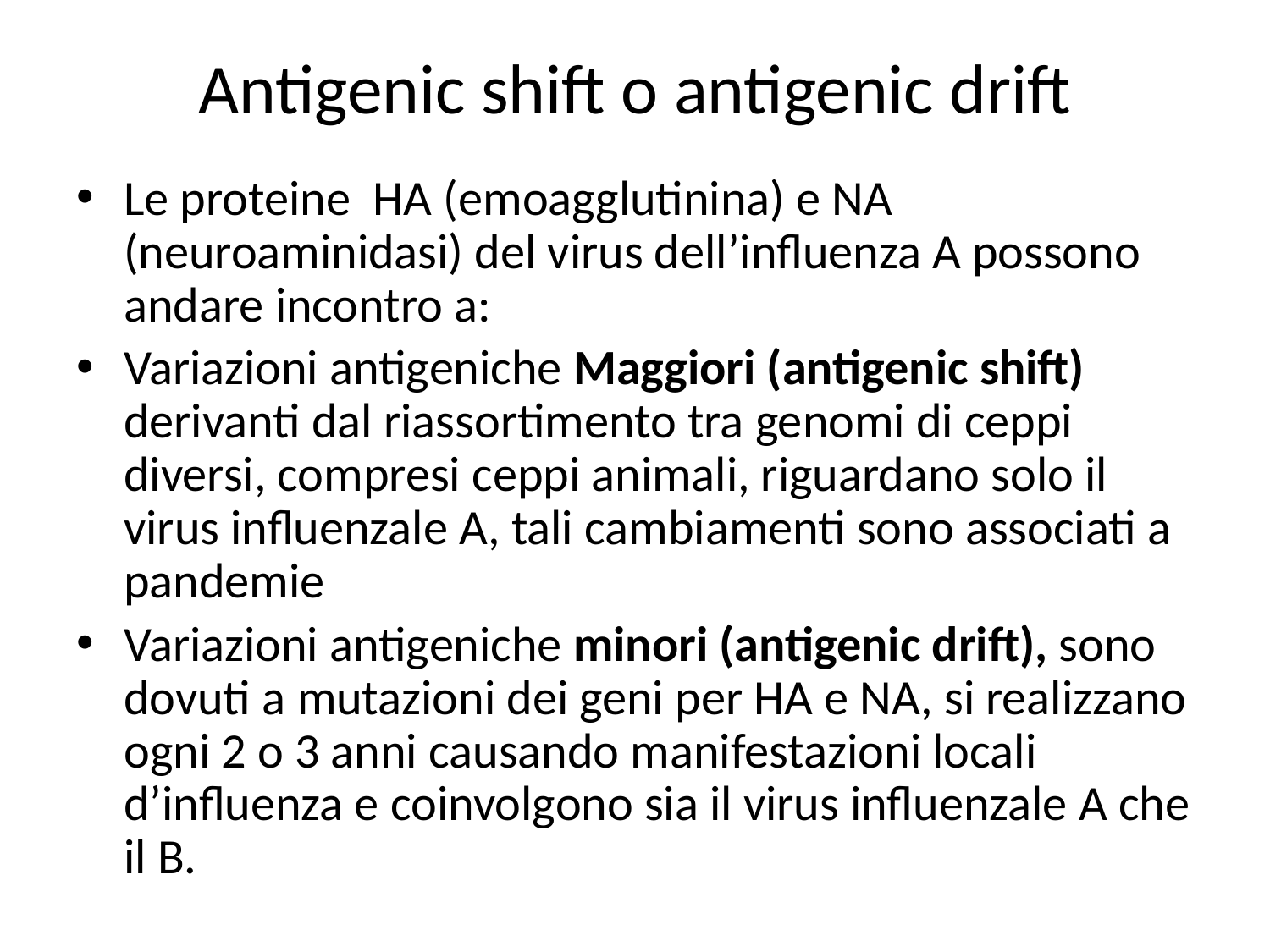

# Antigenic shift o antigenic drift
Le proteine  HA (emoagglutinina) e NA (neuroaminidasi) del virus dell’influenza A possono andare incontro a:
Variazioni antigeniche Maggiori (antigenic shift) derivanti dal riassortimento tra genomi di ceppi diversi, compresi ceppi animali, riguardano solo il virus influenzale A, tali cambiamenti sono associati a pandemie
Variazioni antigeniche minori (antigenic drift), sono dovuti a mutazioni dei geni per HA e NA, si realizzano ogni 2 o 3 anni causando manifestazioni locali d’influenza e coinvolgono sia il virus influenzale A che il B.